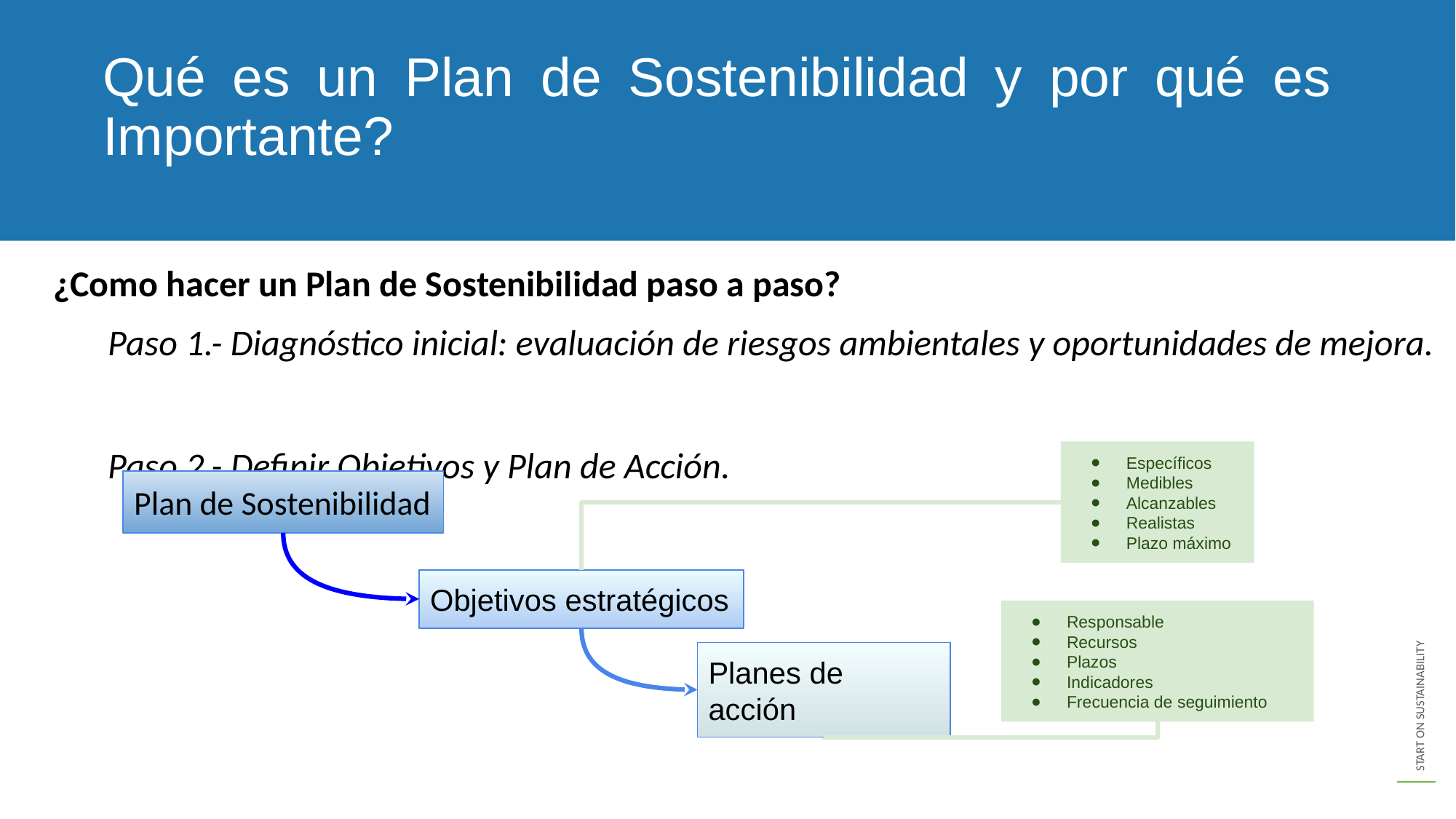

Qué es un Plan de Sostenibilidad y por qué es Importante?
¿Como hacer un Plan de Sostenibilidad paso a paso?
Paso 1.- Diagnóstico inicial: evaluación de riesgos ambientales y oportunidades de mejora.

Paso 2.- Definir Objetivos y Plan de Acción.

Específicos
Medibles
Alcanzables
Realistas
Plazo máximo
Plan de Sostenibilidad
Objetivos estratégicos
Responsable
Recursos
Plazos
Indicadores
Frecuencia de seguimiento
Planes de acción